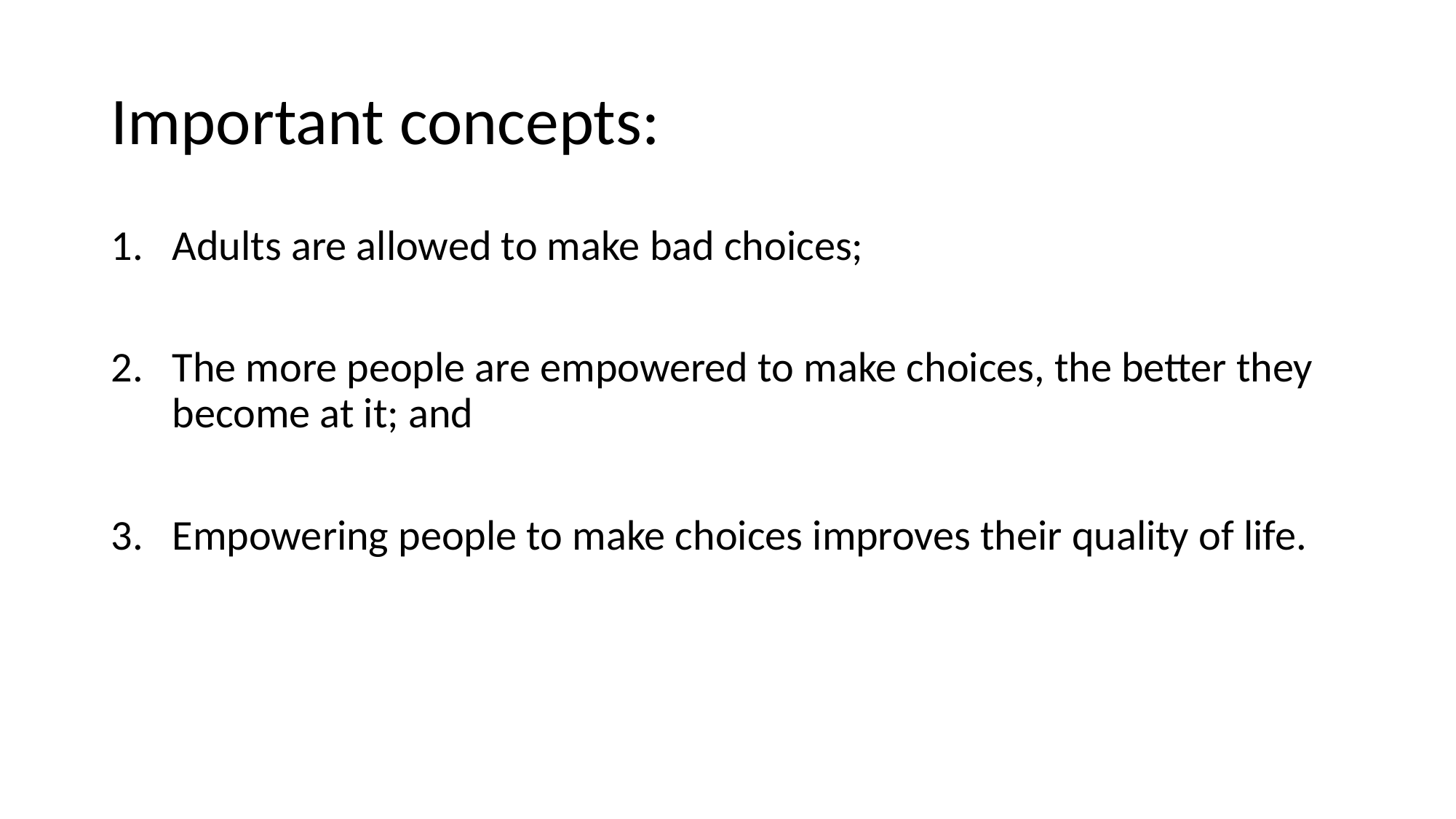

# Important concepts:
Adults are allowed to make bad choices;

The more people are empowered to make choices, the better they become at it; and

Empowering people to make choices improves their quality of life.